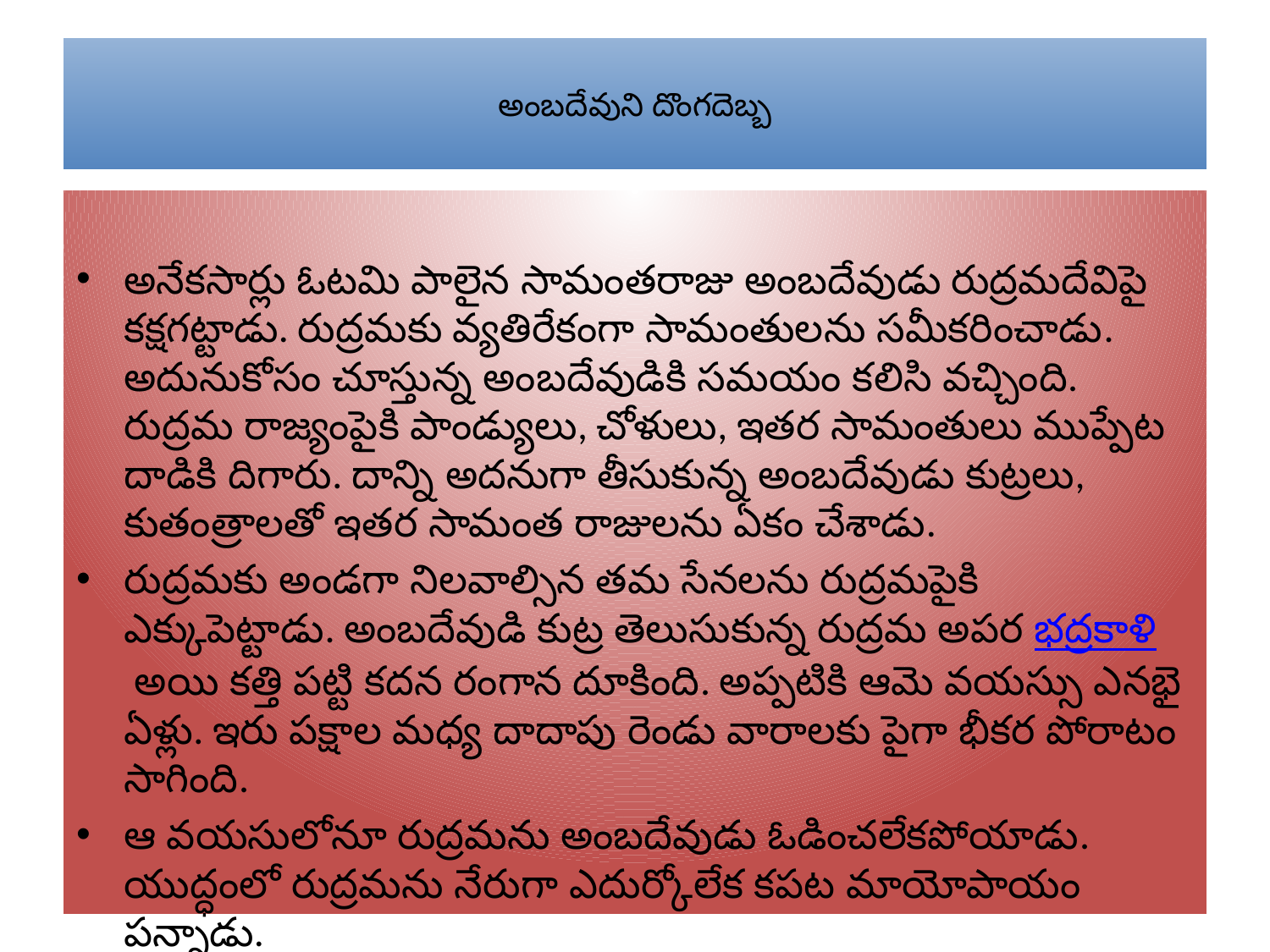

# అంబదేవుని దొంగదెబ్బ

అనేకసార్లు ఓటమి పాలైన సామంతరాజు అంబదేవుడు రుద్రమదేవిపై కక్షగట్టాడు. రుద్రమకు వ్యతిరేకంగా సామంతులను సమీకరించాడు. అదునుకోసం చూస్తున్న అంబదేవుడికి సమయం కలిసి వచ్చింది. రుద్రమ రాజ్యంపైకి పాండ్యులు, చోళులు, ఇతర సామంతులు ముప్పేట దాడికి దిగారు. దాన్ని అదనుగా తీసుకున్న అంబదేవుడు కుట్రలు, కుతంత్రాలతో ఇతర సామంత రాజులను ఏకం చేశాడు.
రుద్రమకు అండగా నిలవాల్సిన తమ సేనలను రుద్రమపైకి ఎక్కుపెట్టాడు. అంబదేవుడి కుట్ర తెలుసుకున్న రుద్రమ అపర భద్రకాళి అయి కత్తి పట్టి కదన రంగాన దూకింది. అప్పటికి ఆమె వయస్సు ఎనభై ఏళ్లు. ఇరు పక్షాల మధ్య దాదాపు రెండు వారాలకు పైగా భీకర పోరాటం సాగింది.
ఆ వయసులోనూ రుద్రమను అంబదేవుడు ఓడించలేకపోయాడు. యుద్ధంలో రుద్రమను నేరుగా ఎదుర్కోలేక కపట మాయోపాయం పన్నాడు.